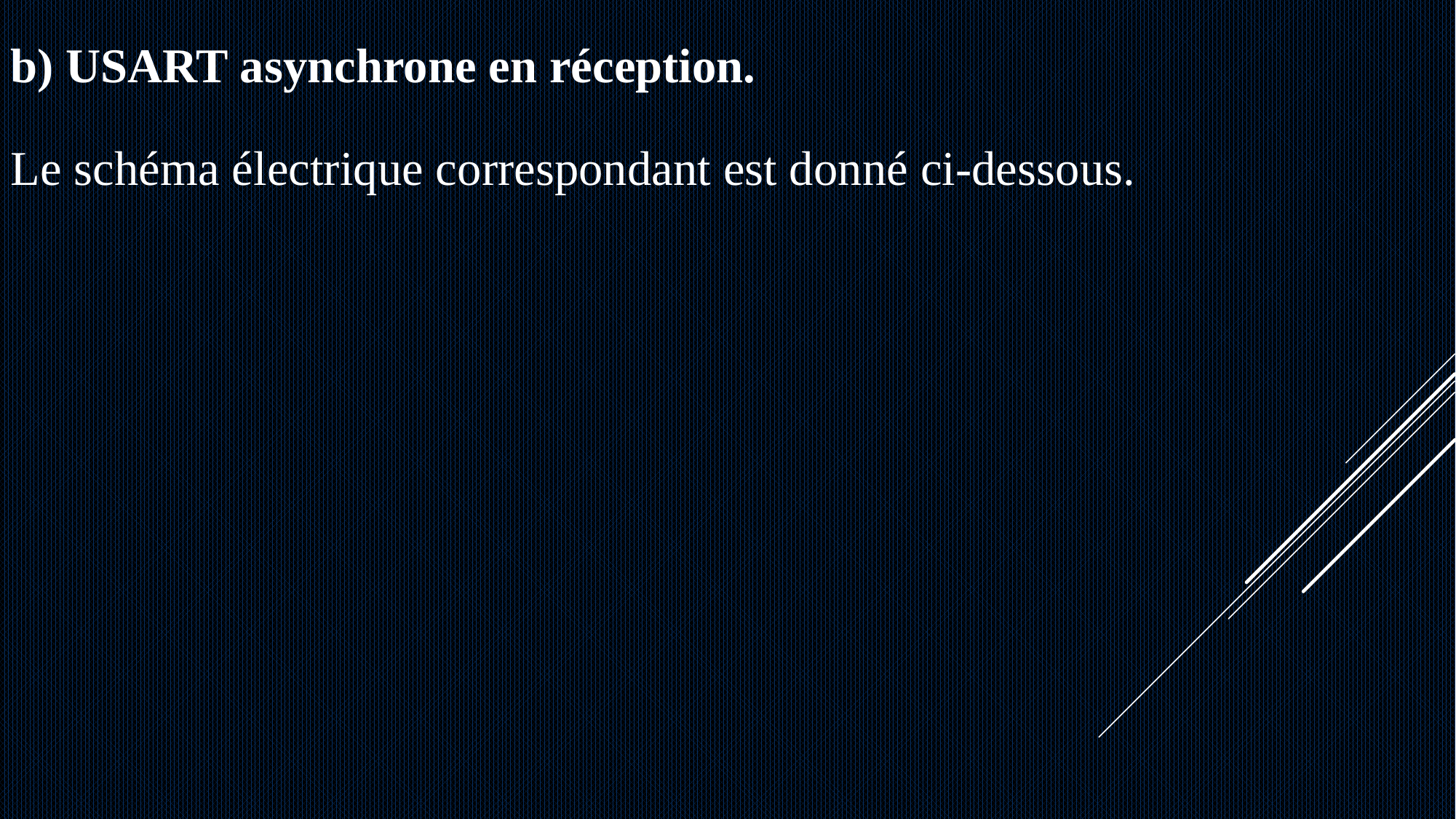

b) USART asynchrone en réception.
Le schéma électrique correspondant est donné ci-dessous.